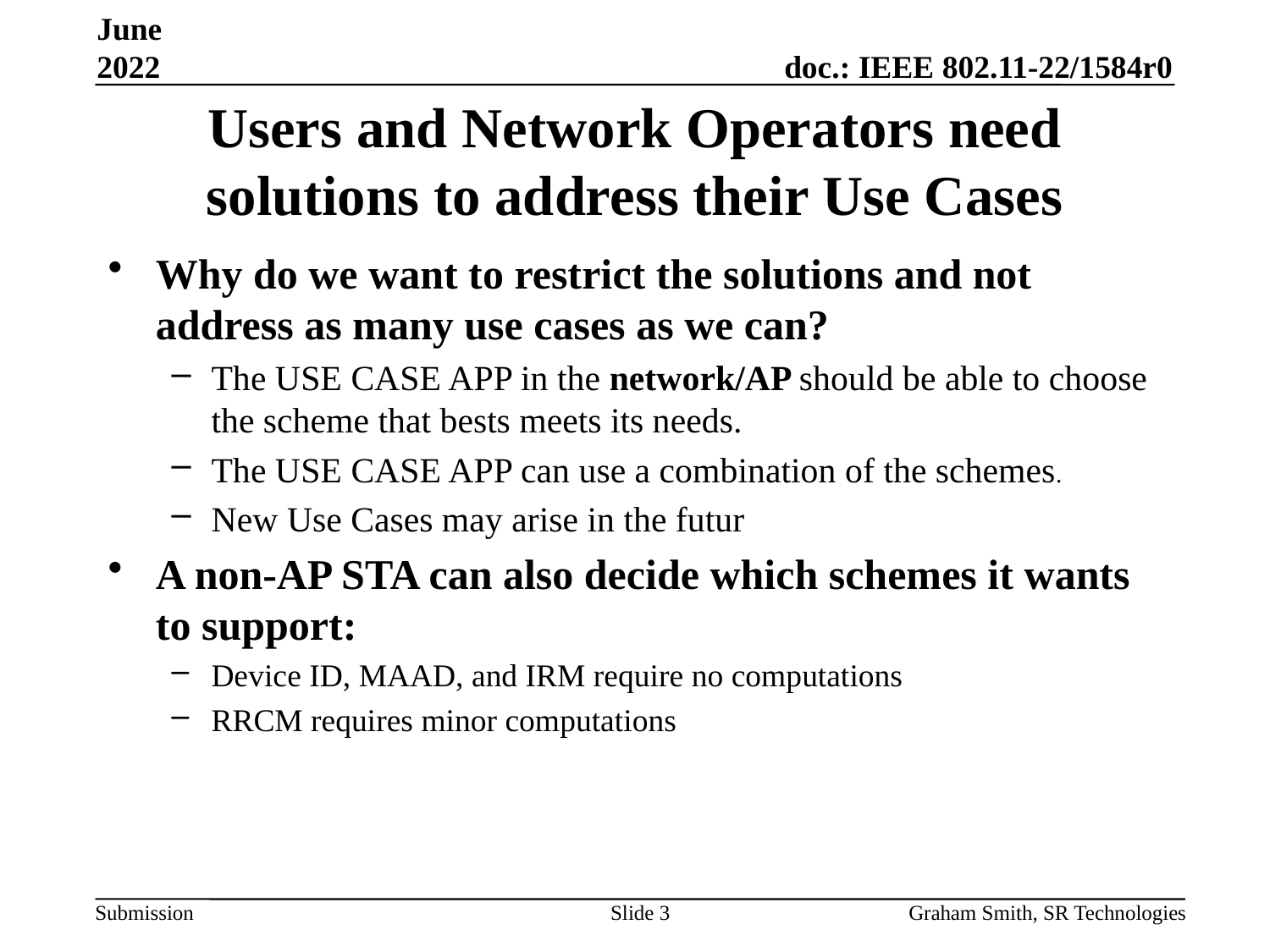

June 2022
# Users and Network Operators need solutions to address their Use Cases
Why do we want to restrict the solutions and not address as many use cases as we can?
The USE CASE APP in the network/AP should be able to choose the scheme that bests meets its needs.
The USE CASE APP can use a combination of the schemes.
New Use Cases may arise in the futur
A non-AP STA can also decide which schemes it wants to support:
Device ID, MAAD, and IRM require no computations
RRCM requires minor computations

Slide 3
Graham Smith, SR Technologies